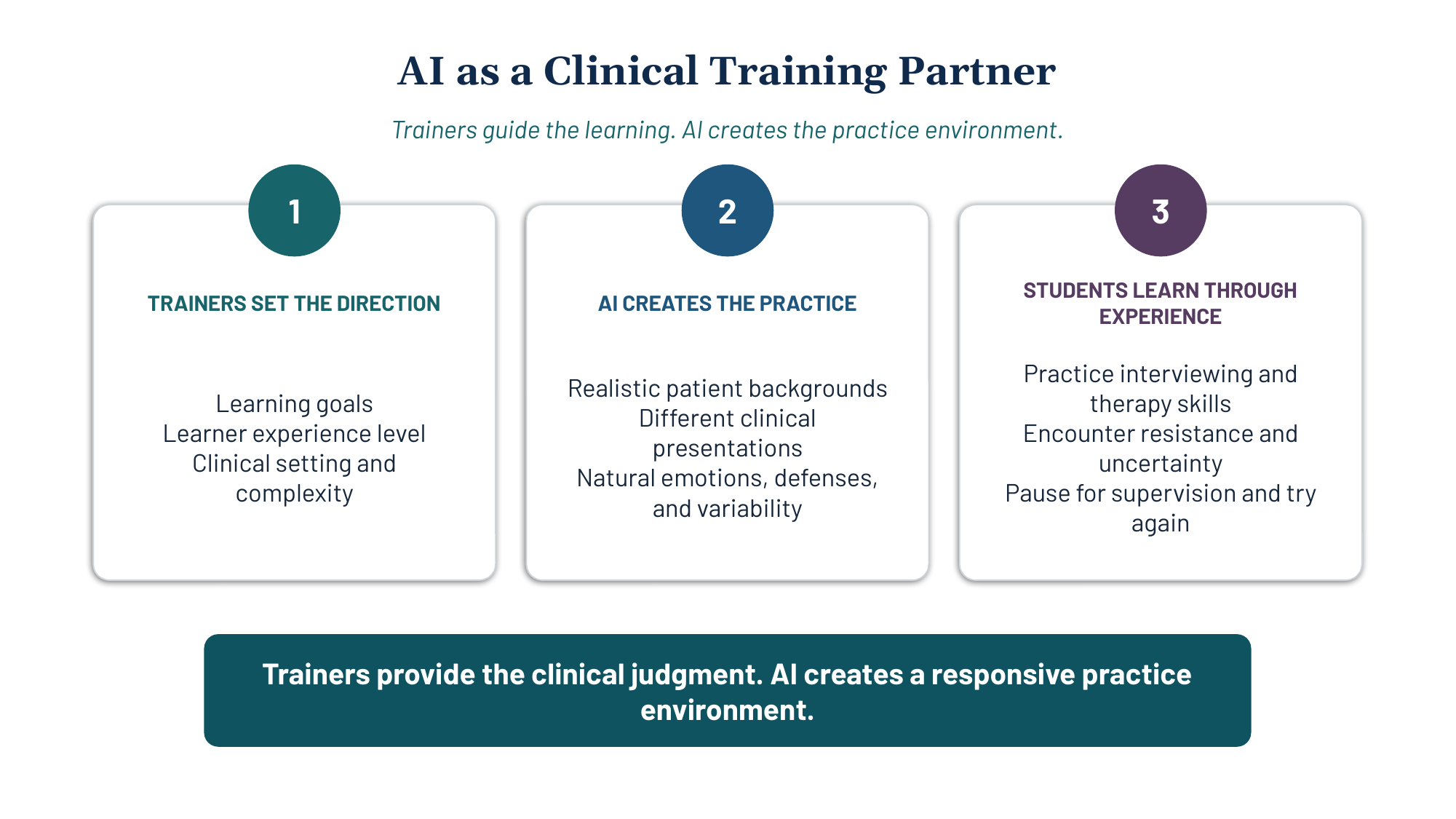

AI as a Clinical Training Partner
Trainers guide the learning. AI creates the practice environment.
1
2
3

TRAINERS SET THE DIRECTION
AI CREATES THE PRACTICE
STUDENTS LEARN THROUGH
EXPERIENCE
Learning goals
Learner experience level
Clinical setting and complexity
Realistic patient backgrounds
Different clinical presentations
Natural emotions, defenses, and variability
Practice interviewing and therapy skills
Encounter resistance and uncertainty
Pause for supervision and try again
Trainers provide the clinical judgment. AI creates a responsive practice environment.